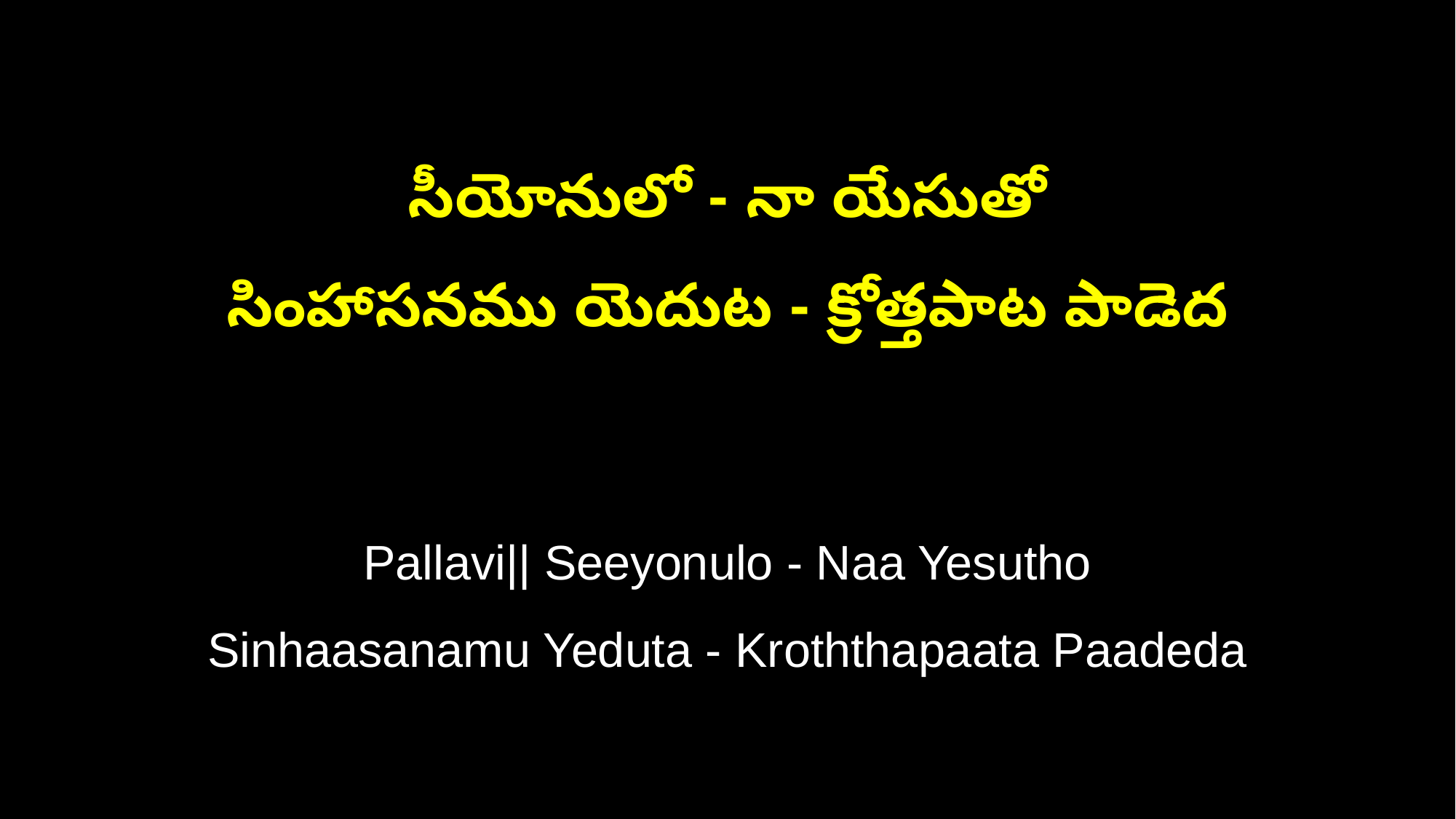

సీయోనులో - నా యేసుతో
సింహాసనము యెదుట - క్రోత్తపాట పాడెద
Pallavi|| Seeyonulo - Naa Yesutho
Sinhaasanamu Yeduta - Kroththapaata Paadeda